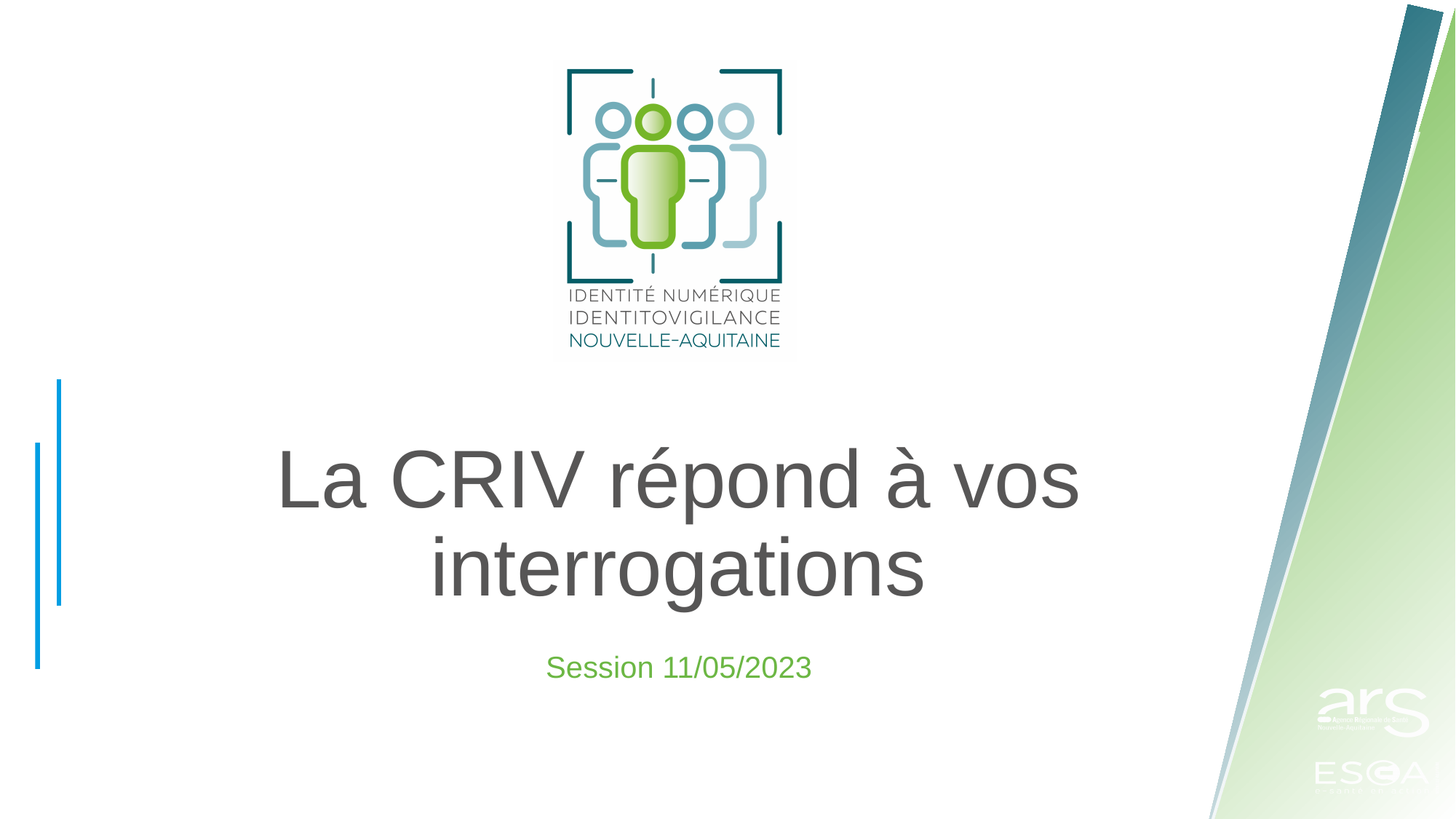

# La CRIV répond à vos interrogations
Session 11/05/2023